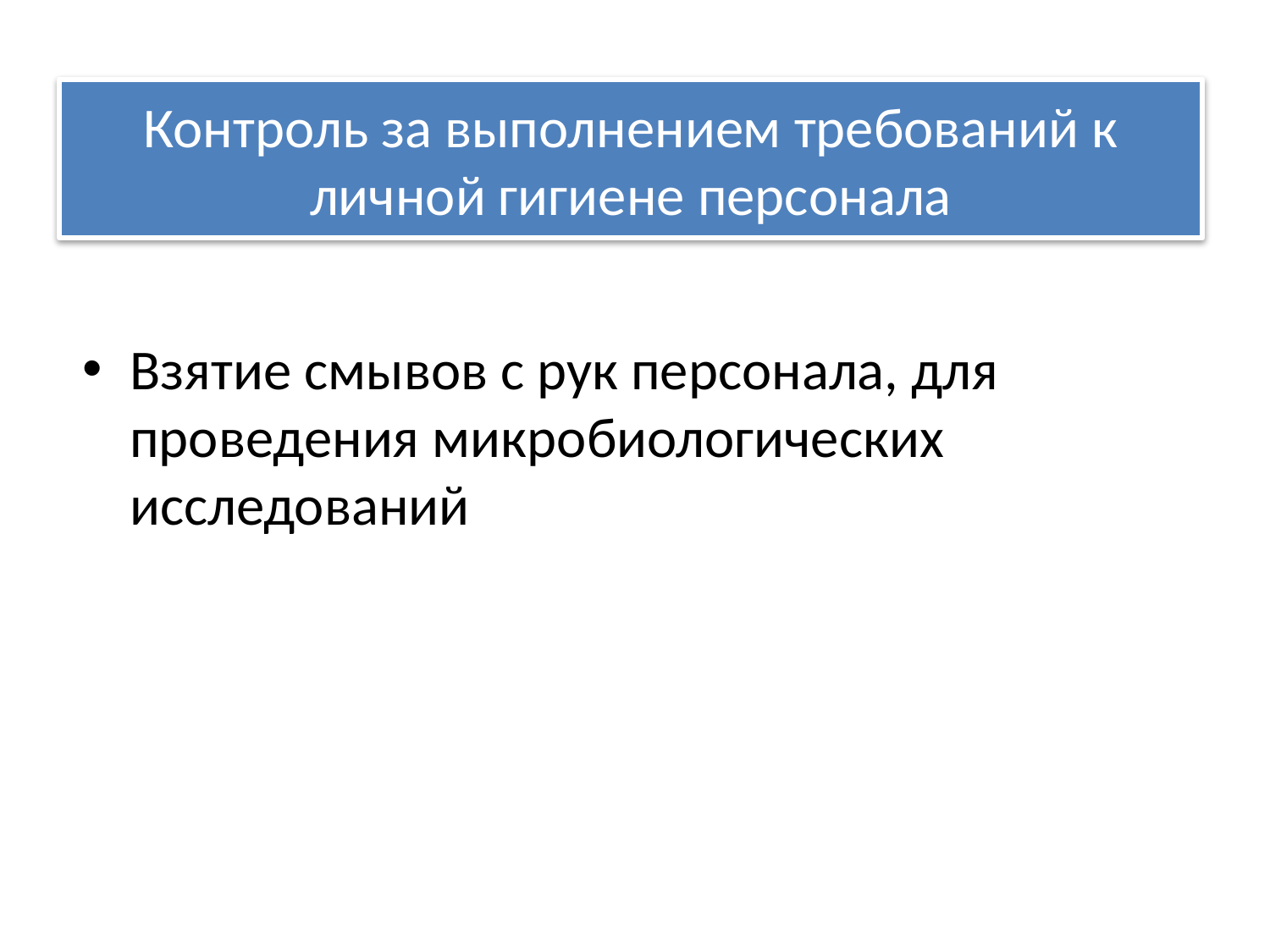

# Контроль за выполнением требований к личной гигиене персонала
Взятие смывов с рук персонала, для проведения микробиологических исследований